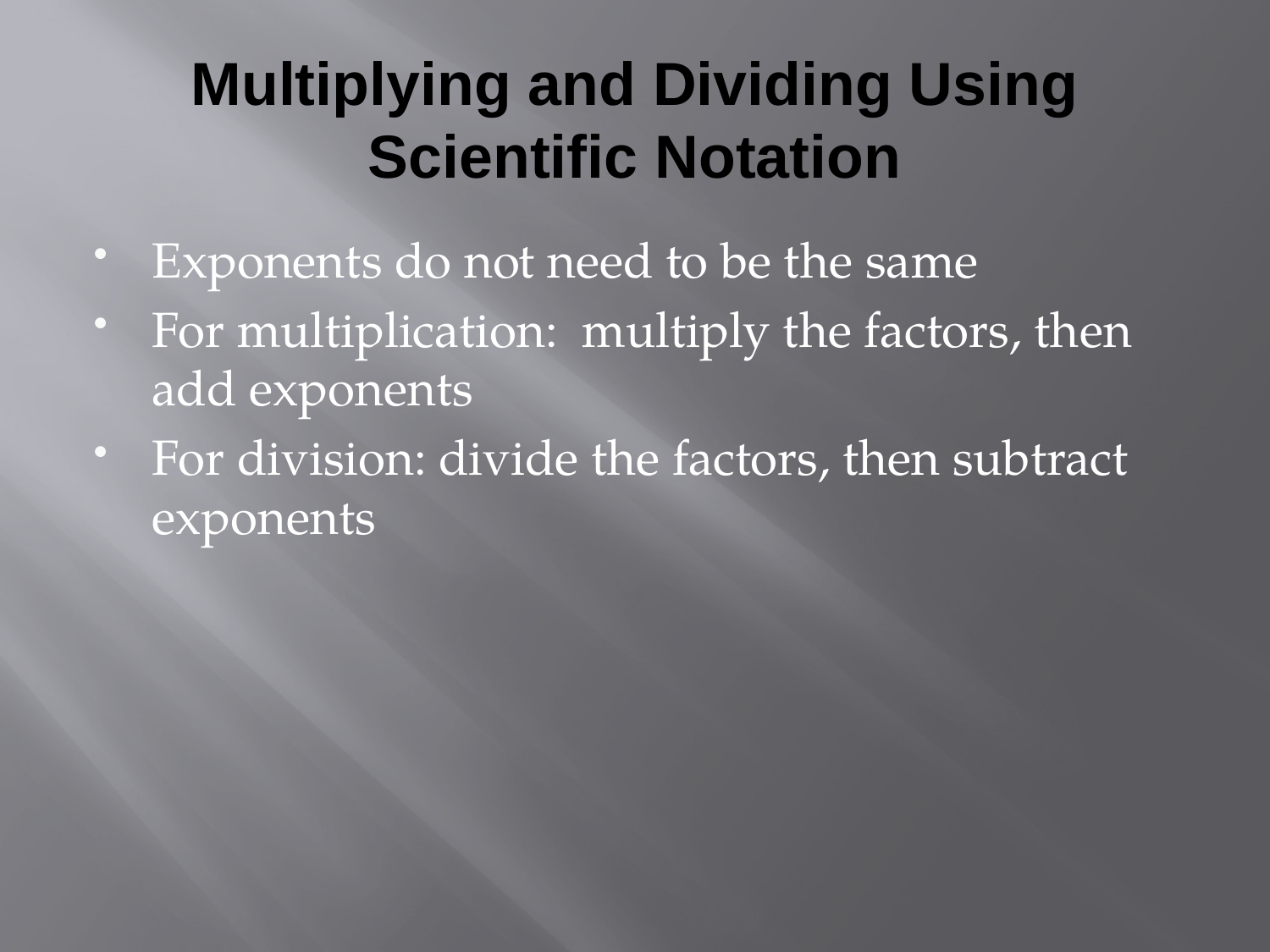

# Multiplying and Dividing Using Scientific Notation
Exponents do not need to be the same
For multiplication:  multiply the factors, then add exponents
For division: divide the factors, then subtract exponents